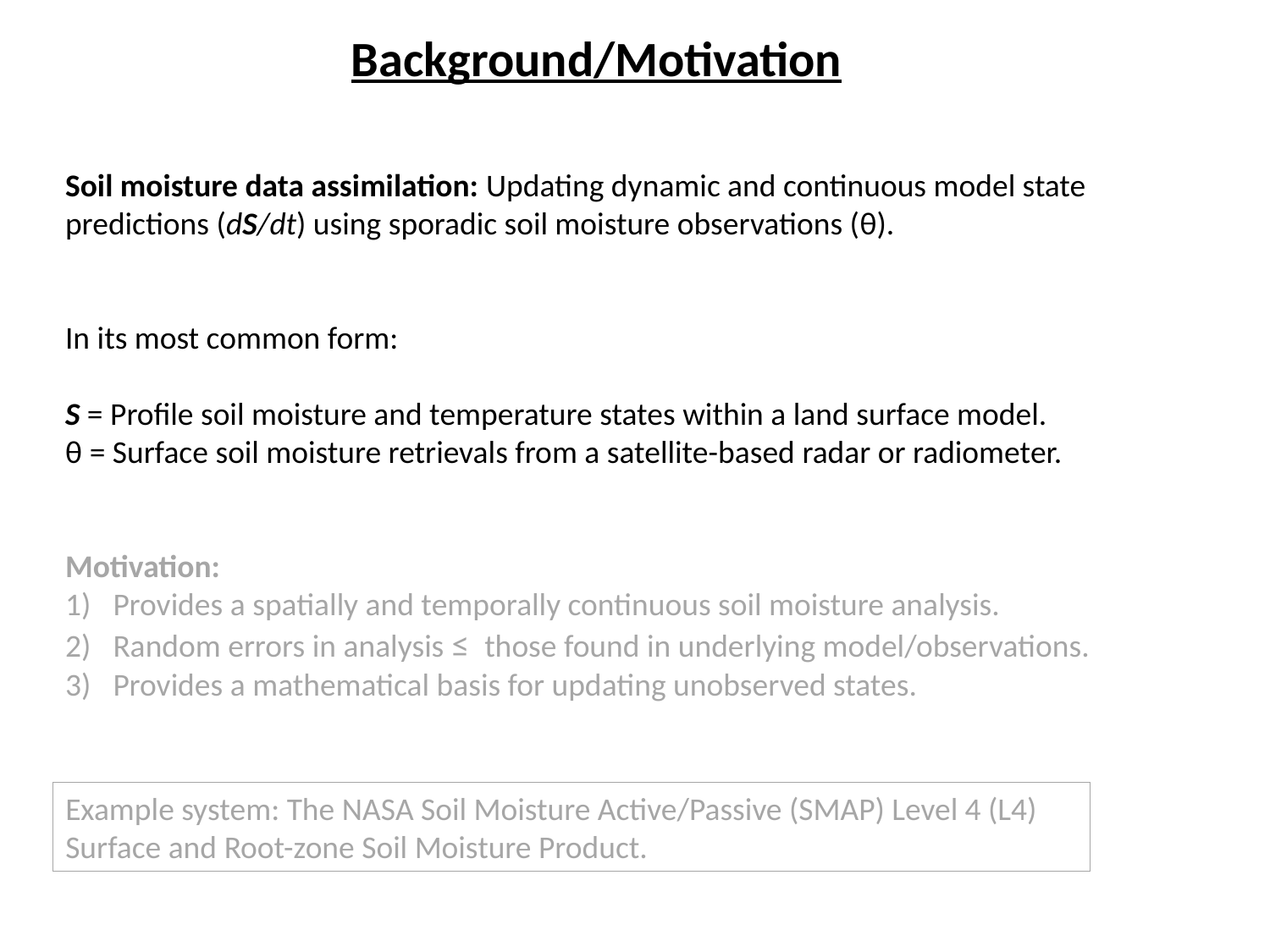

Background/Motivation
Soil moisture data assimilation: Updating dynamic and continuous model state predictions (dS/dt) using sporadic soil moisture observations (θ).

In its most common form:

S = Profile soil moisture and temperature states within a land surface model.
θ = Surface soil moisture retrievals from a satellite-based radar or radiometer.

Motivation:
Provides a spatially and temporally continuous soil moisture analysis.
Random errors in analysis ≤  those found in underlying model/observations.
Provides a mathematical basis for updating unobserved states.
Example system: The NASA Soil Moisture Active/Passive (SMAP) Level 4 (L4) Surface and Root-zone Soil Moisture Product.